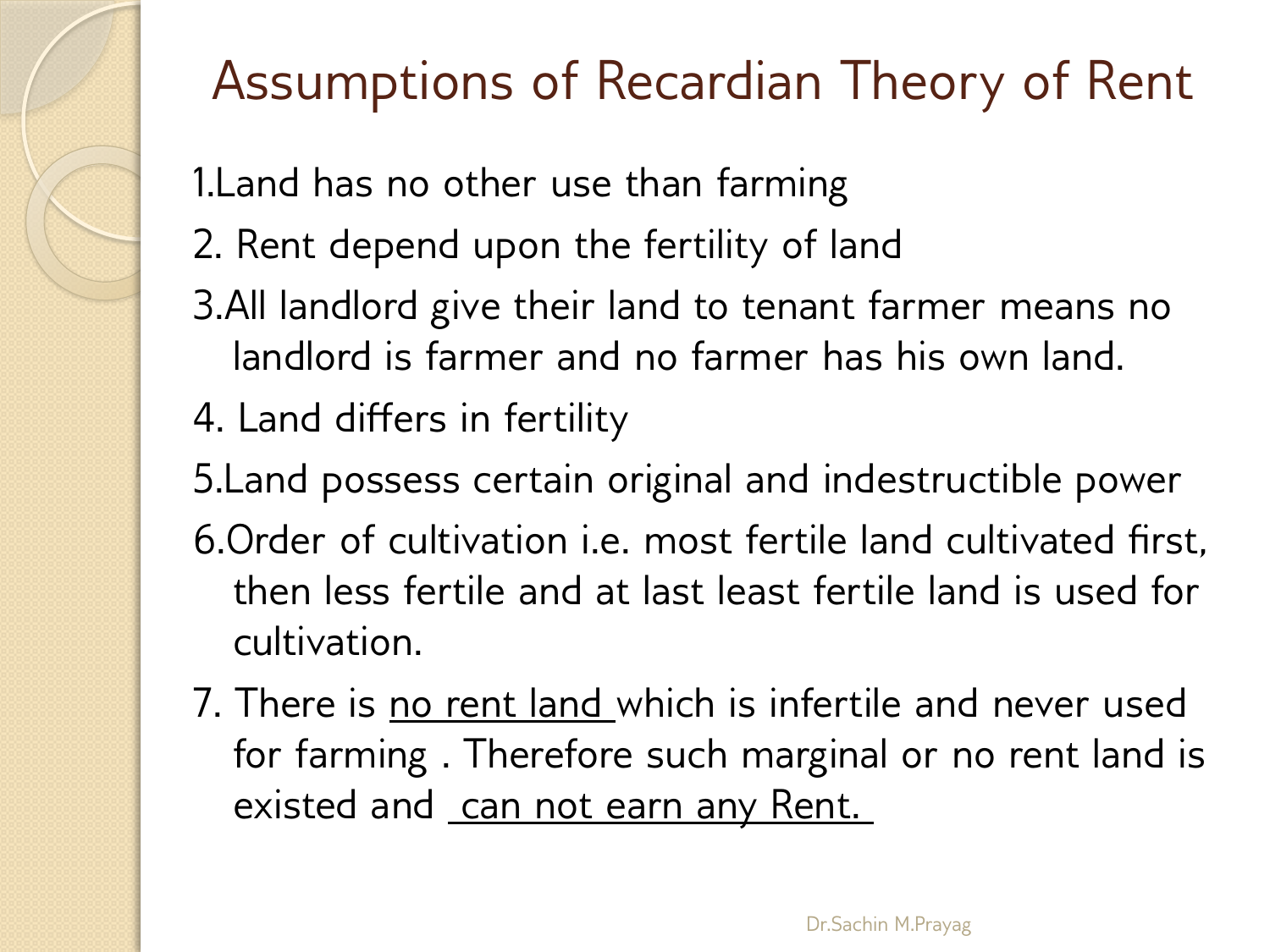

# Assumptions of Recardian Theory of Rent
1.Land has no other use than farming
2. Rent depend upon the fertility of land
3.All landlord give their land to tenant farmer means no landlord is farmer and no farmer has his own land.
4. Land differs in fertility
5.Land possess certain original and indestructible power
6.Order of cultivation i.e. most fertile land cultivated first, then less fertile and at last least fertile land is used for cultivation.
7. There is no rent land which is infertile and never used for farming . Therefore such marginal or no rent land is existed and  can not earn any Rent.

Dr.Sachin M.Prayag